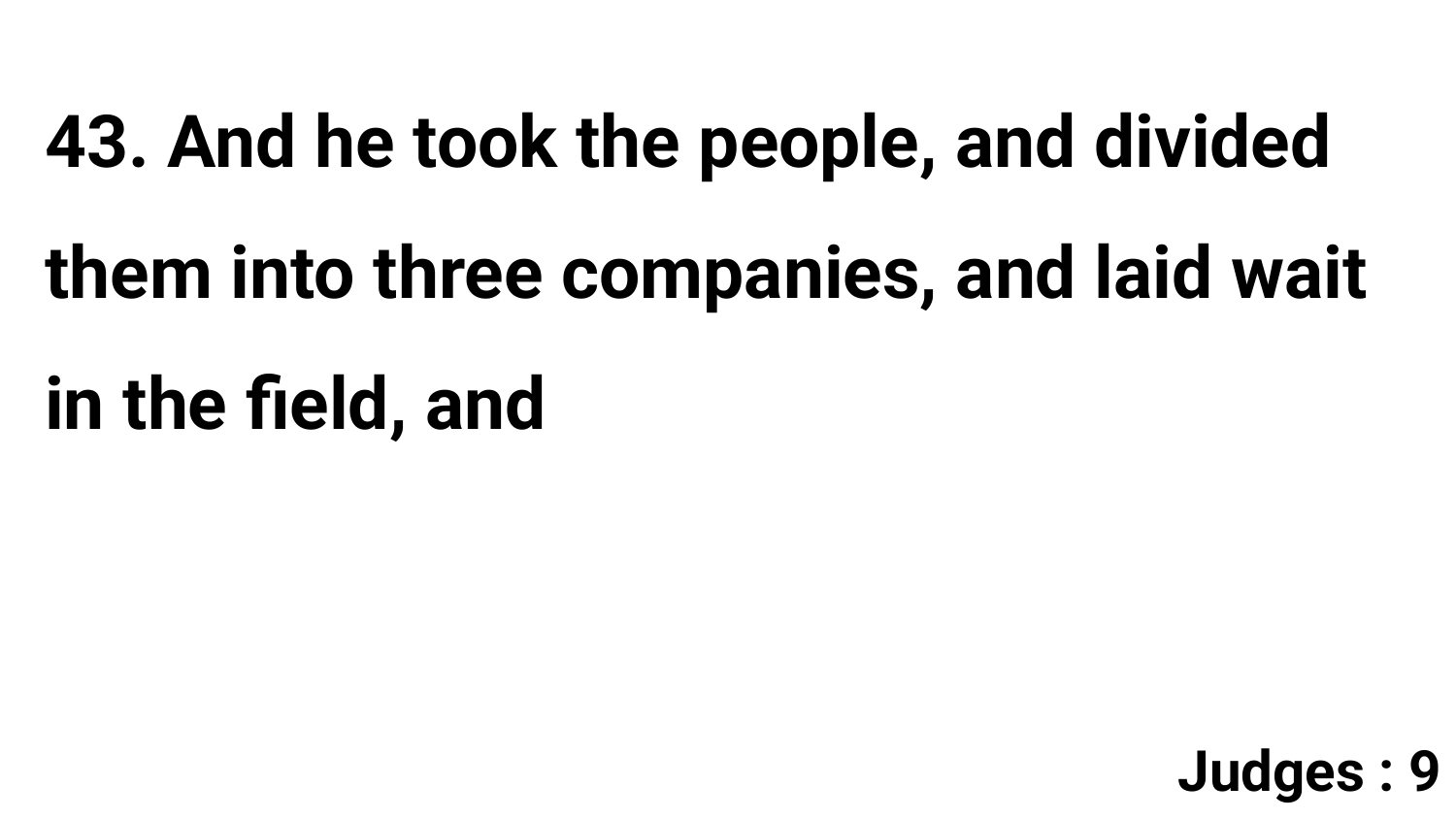

43. And he took the people, and divided them into three companies, and laid wait in the field, and
Judges : 9